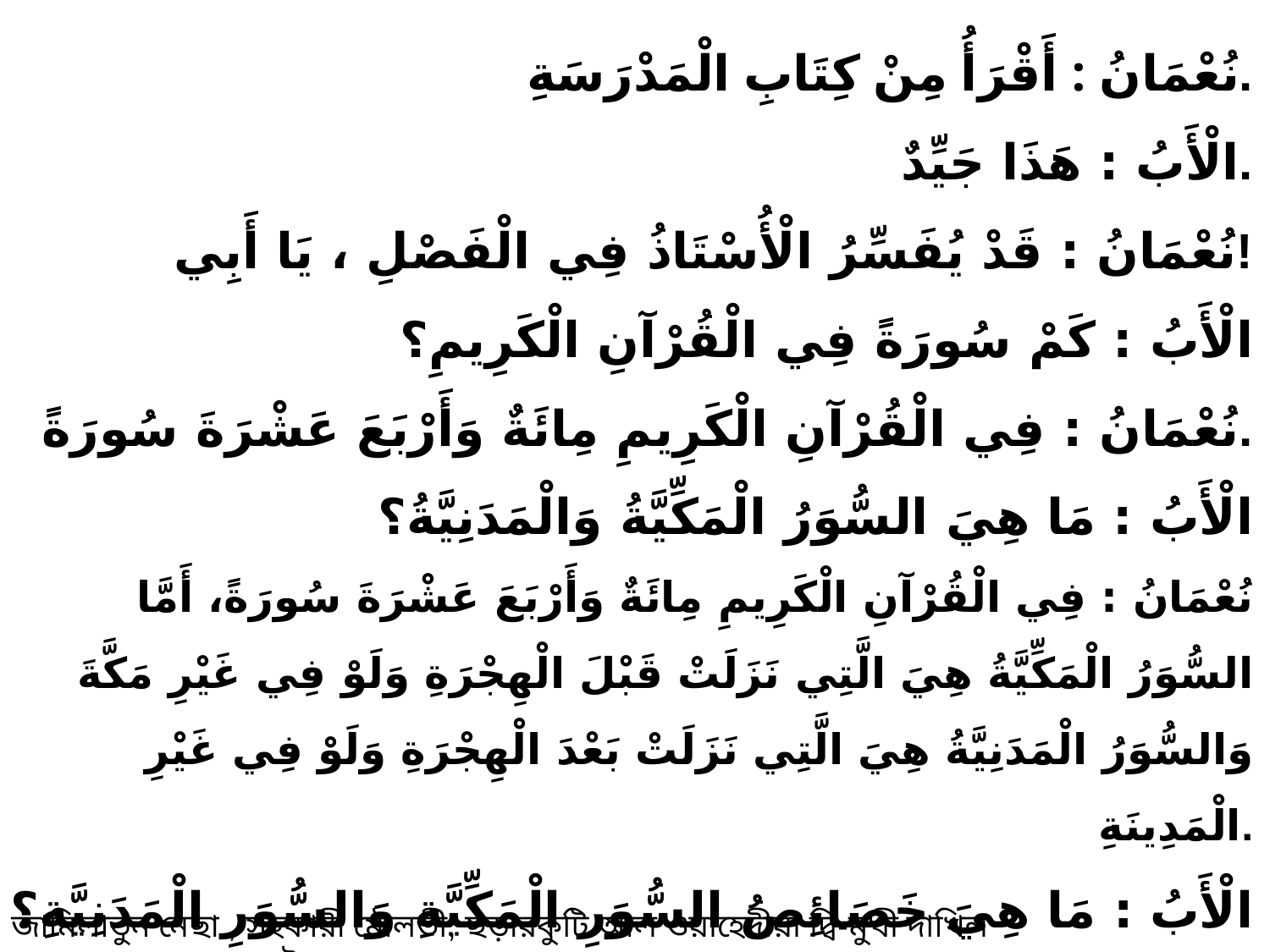

نُعْمَانُ : أَقْرَأُ مِنْ كِتَابِ الْمَدْرَسَةِ.
الْأَبُ : هَذَا جَيِّدٌ.
نُعْمَانُ : قَدْ يُفَسِّرُ الْأُسْتَاذُ فِي الْفَصْلِ ، يَا أَبِي!
الْأَبُ : كَمْ سُورَةً فِي الْقُرْآنِ الْكَرِيمِ؟
نُعْمَانُ : فِي الْقُرْآنِ الْكَرِيمِ مِائَةٌ وَأَرْبَعَ عَشْرَةَ سُورَةً.
الْأَبُ : مَا هِيَ السُّوَرُ الْمَكِّيَّةُ وَالْمَدَنِيَّةُ؟
نُعْمَانُ : فِي الْقُرْآنِ الْكَرِيمِ مِائَةٌ وَأَرْبَعَ عَشْرَةَ سُورَةً، أَمَّا السُّوَرُ الْمَكِّيَّةُ هِيَ الَّتِي نَزَلَتْ قَبْلَ الْهِجْرَةِ وَلَوْ فِي غَيْرِ مَكَّةَ وَالسُّوَرُ الْمَدَنِيَّةُ هِيَ الَّتِي نَزَلَتْ بَعْدَ الْهِجْرَةِ وَلَوْ فِي غَيْرِ الْمَدِينَةِ.
الْأَبُ : مَا هِيَ خَصَائِصُ السُّوَرِ الْمَكِّيَّةِ وَالسُّوَرِ الْمَدَنِيَّةِ؟
জামিলাতুন নেছা , সহকারী মৌলভী, ছড়ারকুটি আল ওয়াহেদীয়া ‍দ্বি-মুখী দাখিল মাদ্রাসা, সুন্দরগঞ্জ, গাইবান্ধা।